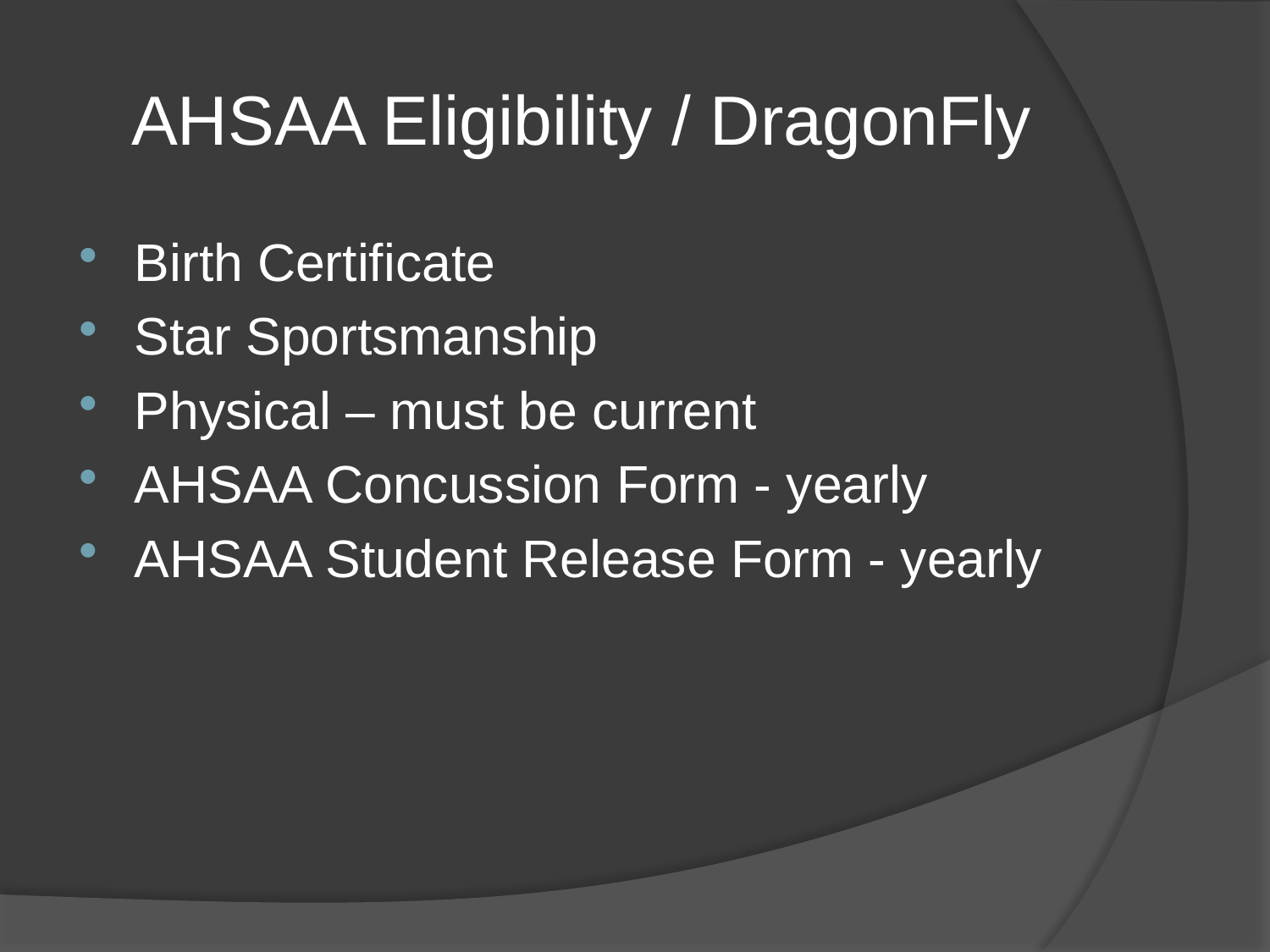

# AHSAA Eligibility / DragonFly
Birth Certificate
Star Sportsmanship
Physical – must be current
AHSAA Concussion Form - yearly
AHSAA Student Release Form - yearly